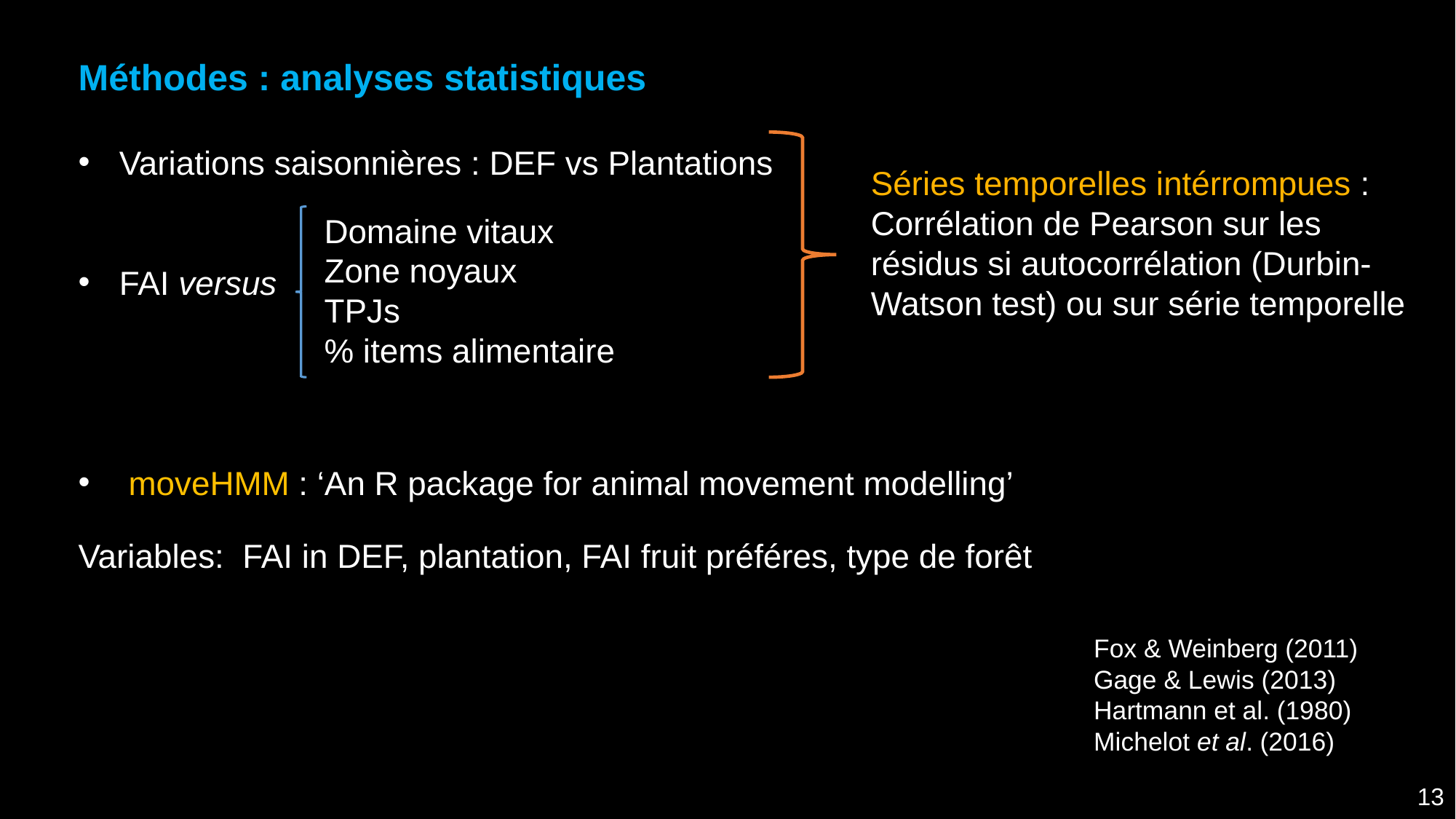

Méthodes : analyses statistiques

Variations saisonnières : DEF vs Plantations

FAI versus

 moveHMM : ‘An R package for animal movement modelling’

Variables:  FAI in DEF, plantation, FAI fruit préféres, type de forêt

Séries temporelles intérrompues :
Corrélation de Pearson sur les résidus si autocorrélation (Durbin-Watson test) ou sur série temporelle
Domaine vitaux
Zone noyaux
TPJs
% items alimentaire

Fox & Weinberg (2011)
Gage & Lewis (2013)
Hartmann et al. (1980)
Michelot et al. (2016)

13